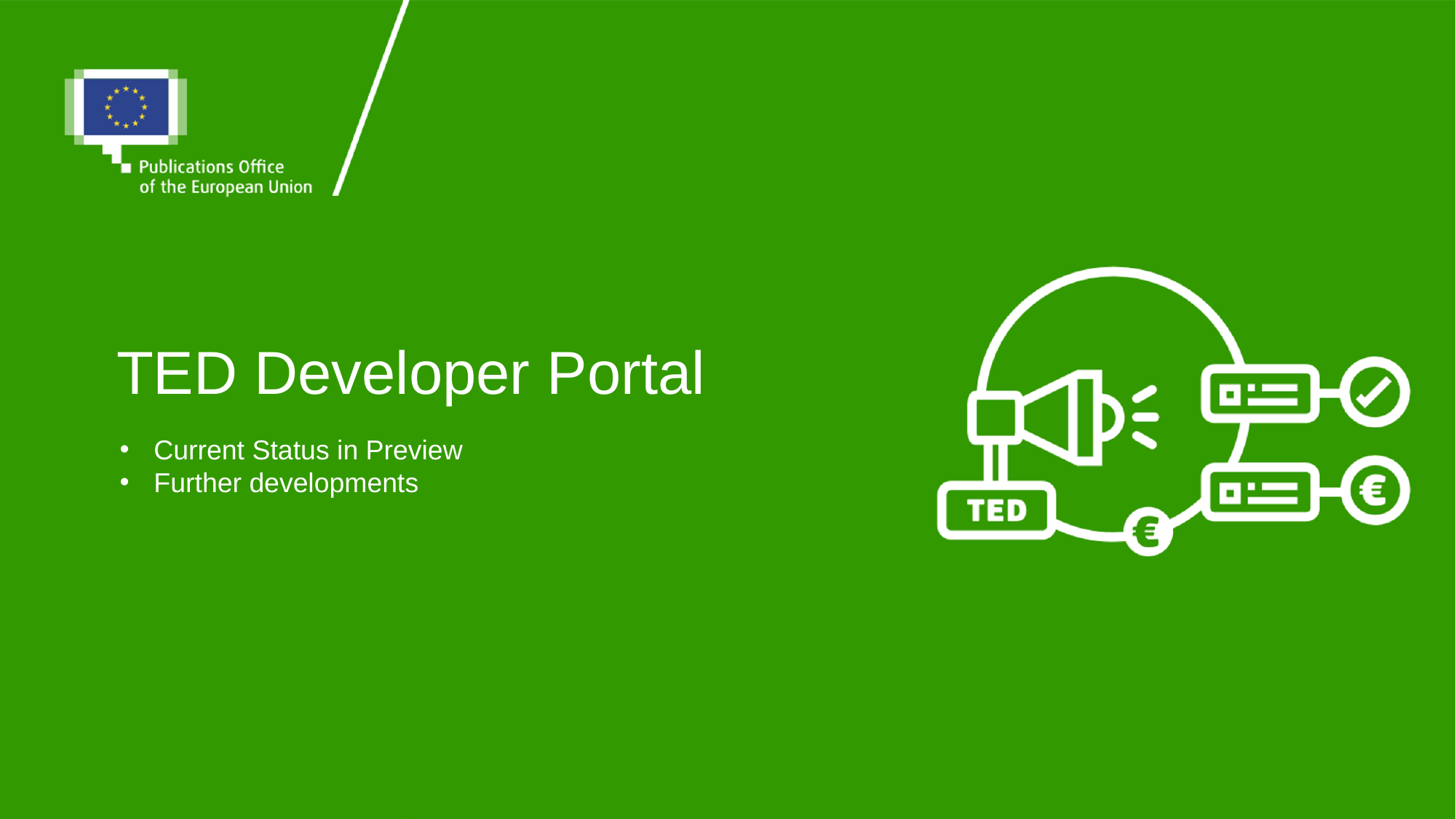

# TED Developer Portal
Current Status in Preview
Further developments